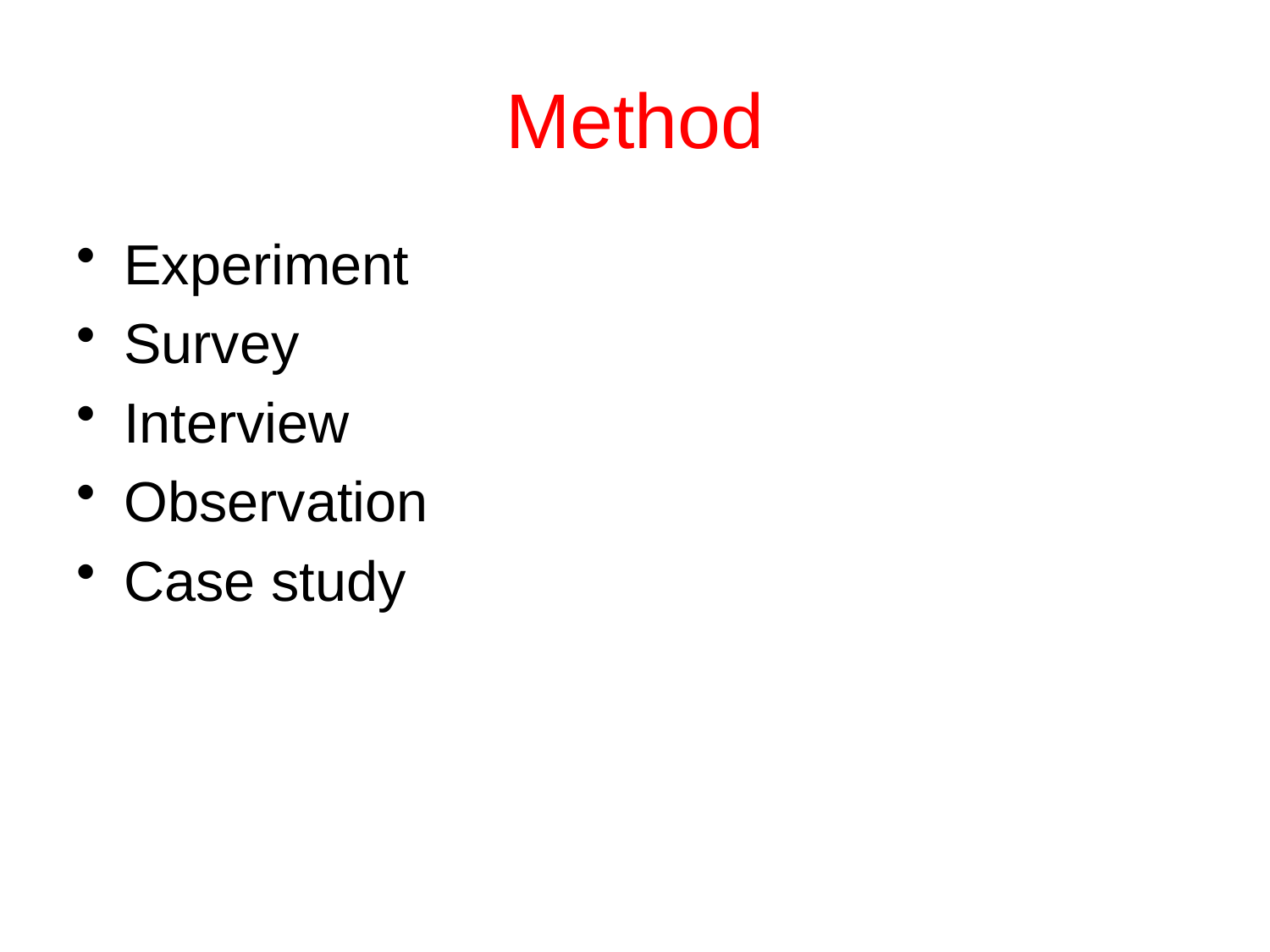

# Method
Experiment
Survey
Interview
Observation
Case study